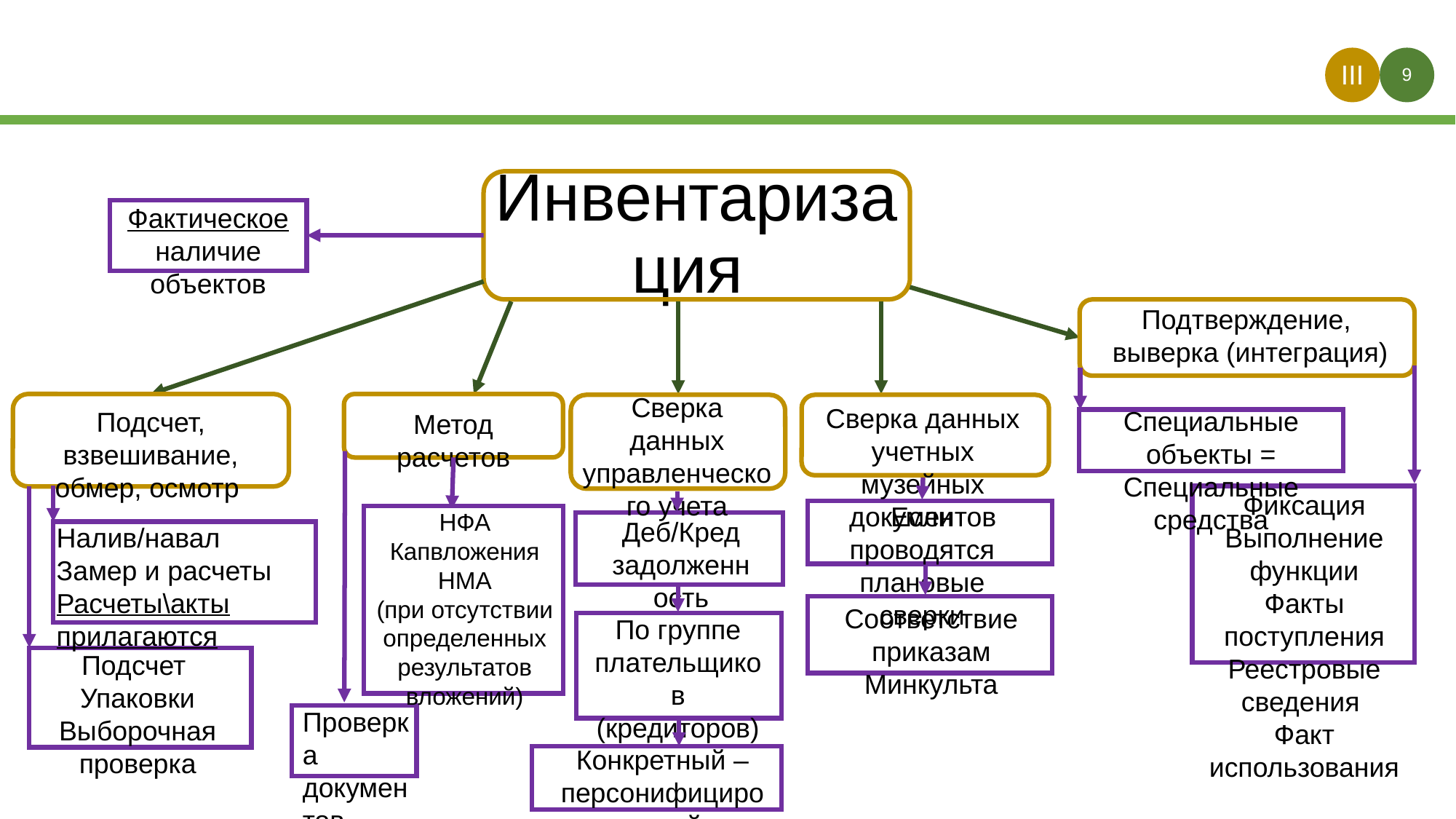

III
9
# Инвентаризация

Фактическое наличие объектов

Подтверждение,
выверка (интеграция)

Сверка данных управленческого учета

Сверка данных учетных музейных документов
Специальные объекты =
Специальные средства
Подсчет, взвешивание, обмер, осмотр
Метод расчетов

Фиксация
Выполнение функции
Факты поступления
Реестровые сведения
Факт использования

Если проводятся плановые сверки

НФА
Капвложения
НМА
(при отсутствии определенных результатов вложений)

Деб/Кред задолженность

Налив/навал
Замер и расчеты
Расчеты\акты прилагаются

Соответствие приказам Минкульта

По группе плательщиков (кредиторов)

Подсчет
Упаковки
Выборочная проверка

Проверка
документов

Конкретный –
персонифицированный